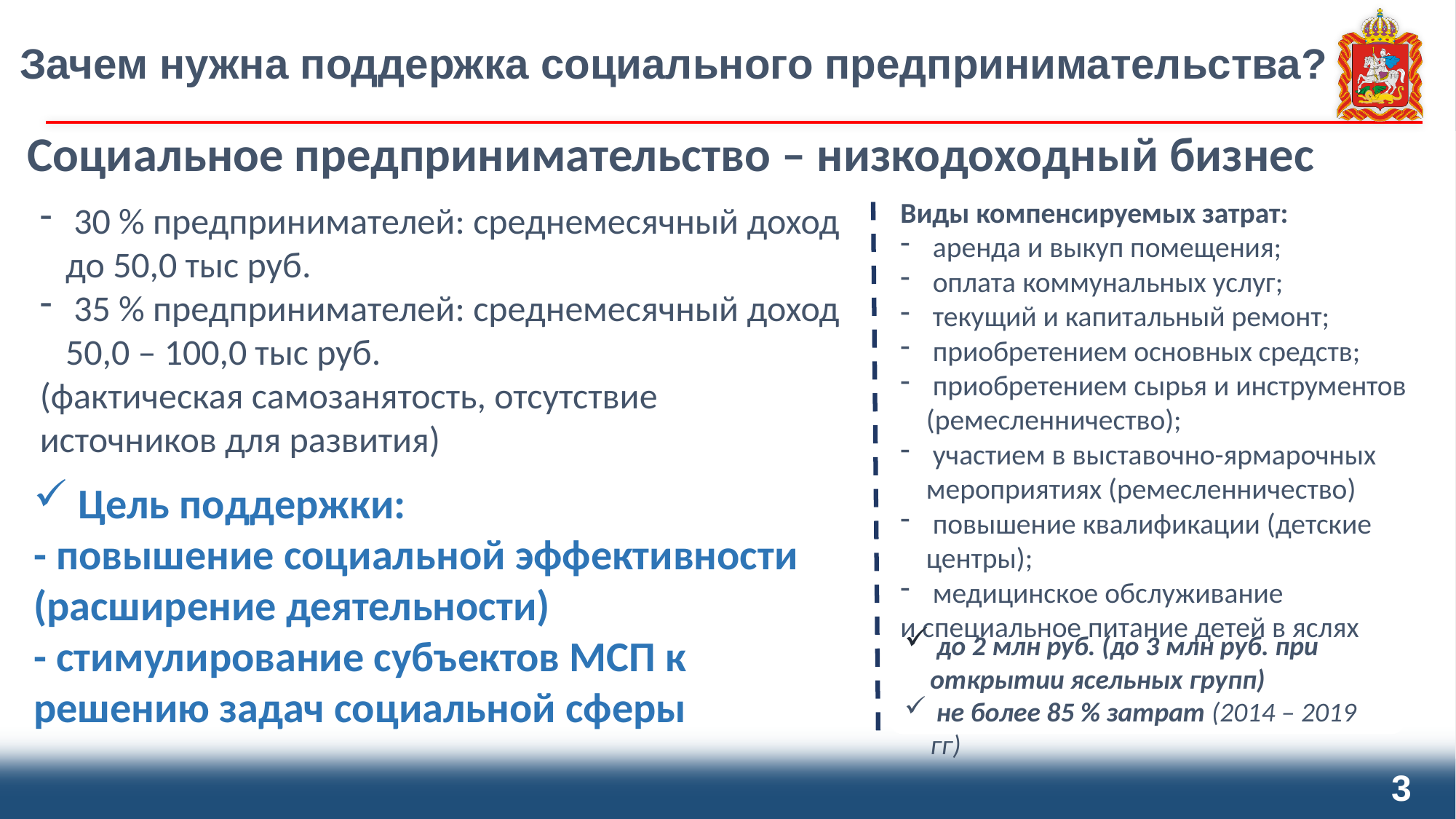

Зачем нужна поддержка социального предпринимательства?
Социальное предпринимательство – низкодоходный бизнес

 30 % предпринимателей: среднемесячный доход до 50,0 тыс руб.
 35 % предпринимателей: среднемесячный доход 50,0 – 100,0 тыс руб.
(фактическая самозанятость, отсутствие источников для развития)

Виды компенсируемых затрат:
 аренда и выкуп помещения;
 оплата коммунальных услуг;
 текущий и капитальный ремонт;
 приобретением основных средств;
 приобретением сырья и инструментов (ремесленничество);
 участием в выставочно-ярмарочных мероприятиях (ремесленничество)
 повышение квалификации (детские центры);
 медицинское обслуживание
и специальное питание детей в яслях
 Цель поддержки:
- повышение социальной эффективности (расширение деятельности)
- стимулирование субъектов МСП к решению задач социальной сферы
 до 2 млн руб. (до 3 млн руб. при открытии ясельных групп)
 не более 85 % затрат (2014 – 2019 гг)
3